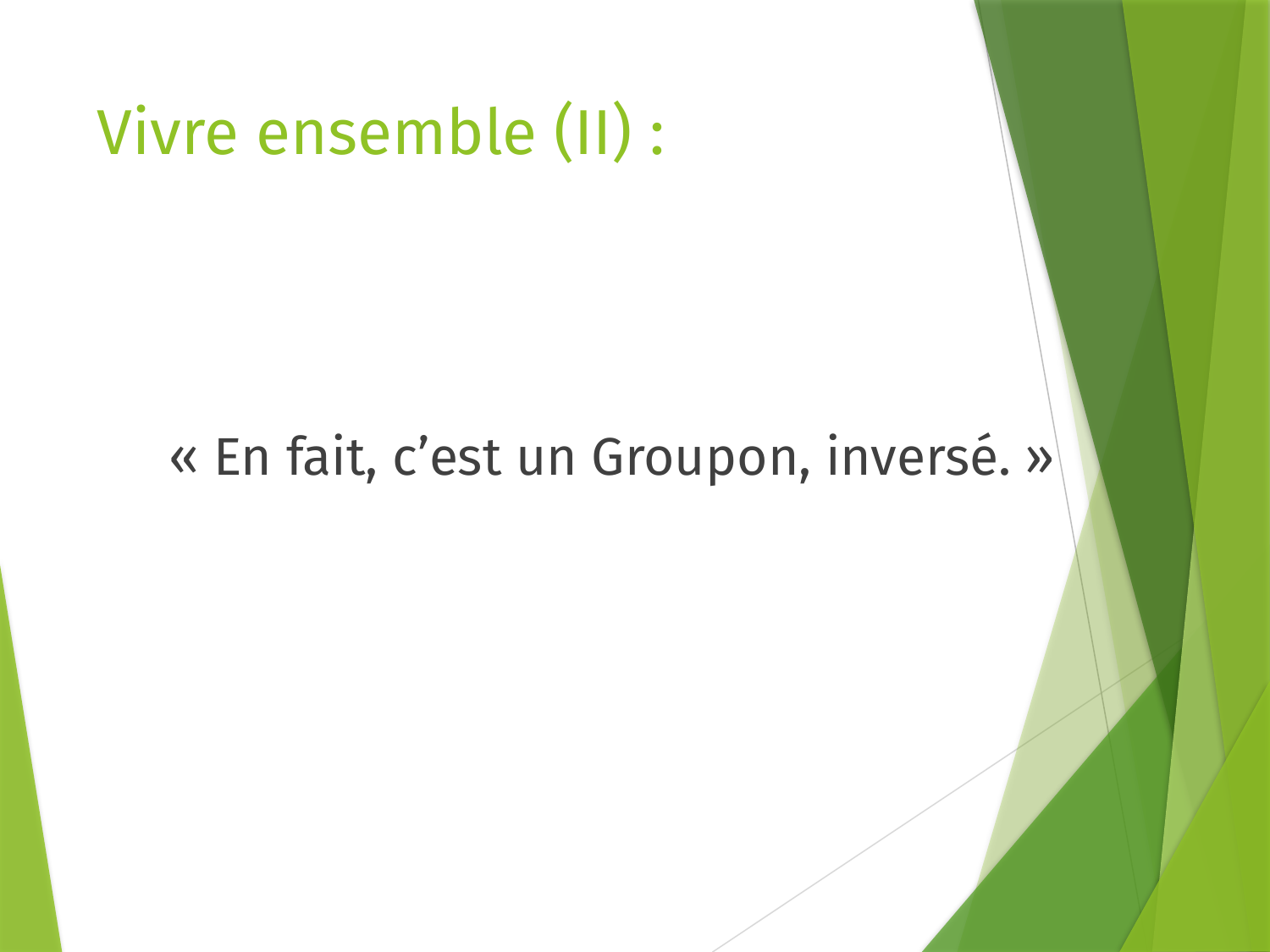

# Vivre ensemble (II) :
« En fait, c’est un Groupon, inversé. »